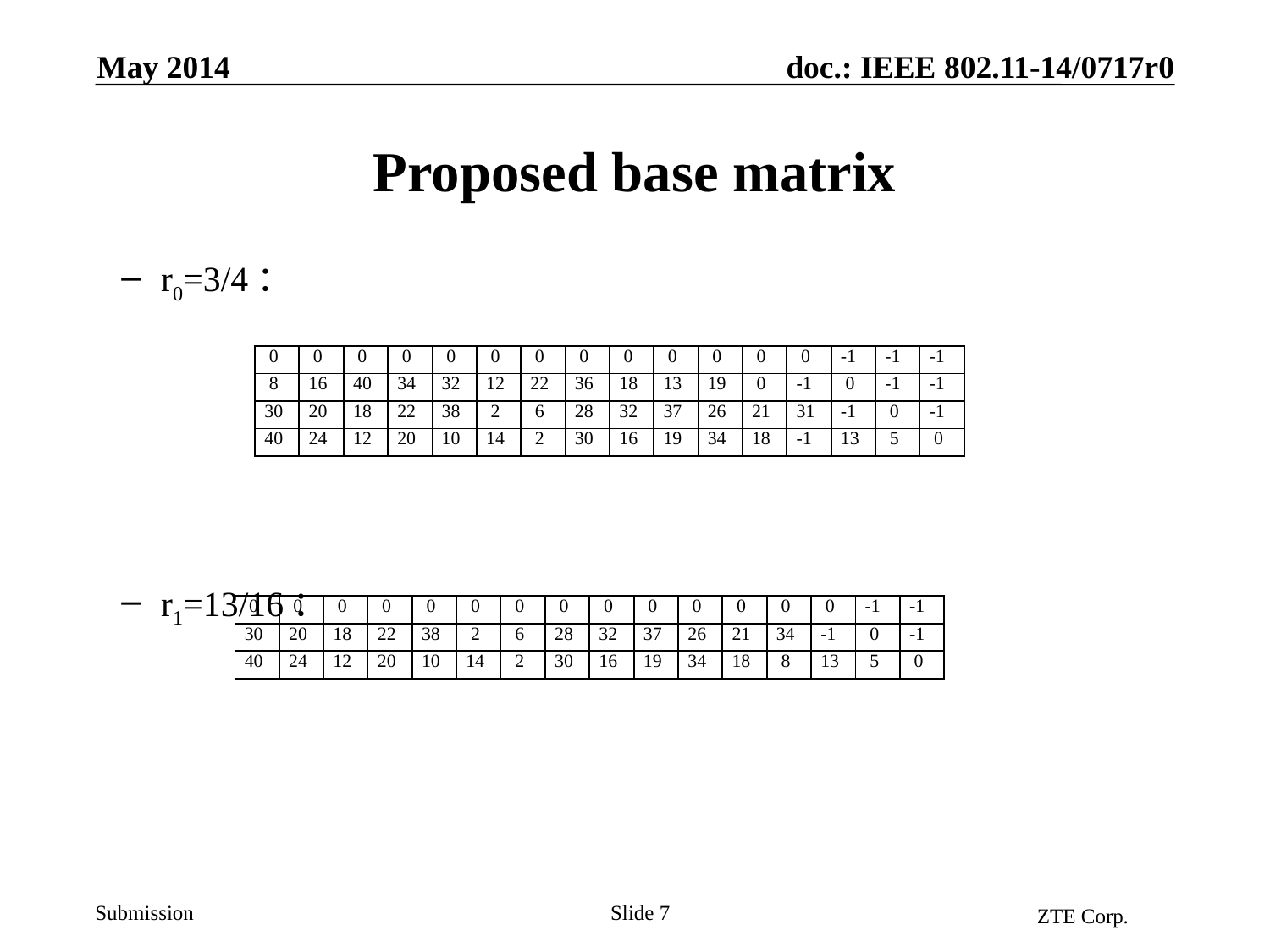

May 2014
# Proposed base matrix
r0=3/4：

r1=13/16：

| 0 | 0 | 0 | 0 | 0 | 0 | 0 | 0 | 0 | 0 | 0 | 0 | 0 | -1 | -1 | -1 |
| --- | --- | --- | --- | --- | --- | --- | --- | --- | --- | --- | --- | --- | --- | --- | --- |
| 8 | 16 | 40 | 34 | 32 | 12 | 22 | 36 | 18 | 13 | 19 | 0 | -1 | 0 | -1 | -1 |
| 30 | 20 | 18 | 22 | 38 | 2 | 6 | 28 | 32 | 37 | 26 | 21 | 31 | -1 | 0 | -1 |
| 40 | 24 | 12 | 20 | 10 | 14 | 2 | 30 | 16 | 19 | 34 | 18 | -1 | 13 | 5 | 0 |
| 0 | 0 | 0 | 0 | 0 | 0 | 0 | 0 | 0 | 0 | 0 | 0 | 0 | 0 | -1 | -1 |
| --- | --- | --- | --- | --- | --- | --- | --- | --- | --- | --- | --- | --- | --- | --- | --- |
| 30 | 20 | 18 | 22 | 38 | 2 | 6 | 28 | 32 | 37 | 26 | 21 | 34 | -1 | 0 | -1 |
| 40 | 24 | 12 | 20 | 10 | 14 | 2 | 30 | 16 | 19 | 34 | 18 | 8 | 13 | 5 | 0 |
ZTE Corp.
Slide 7